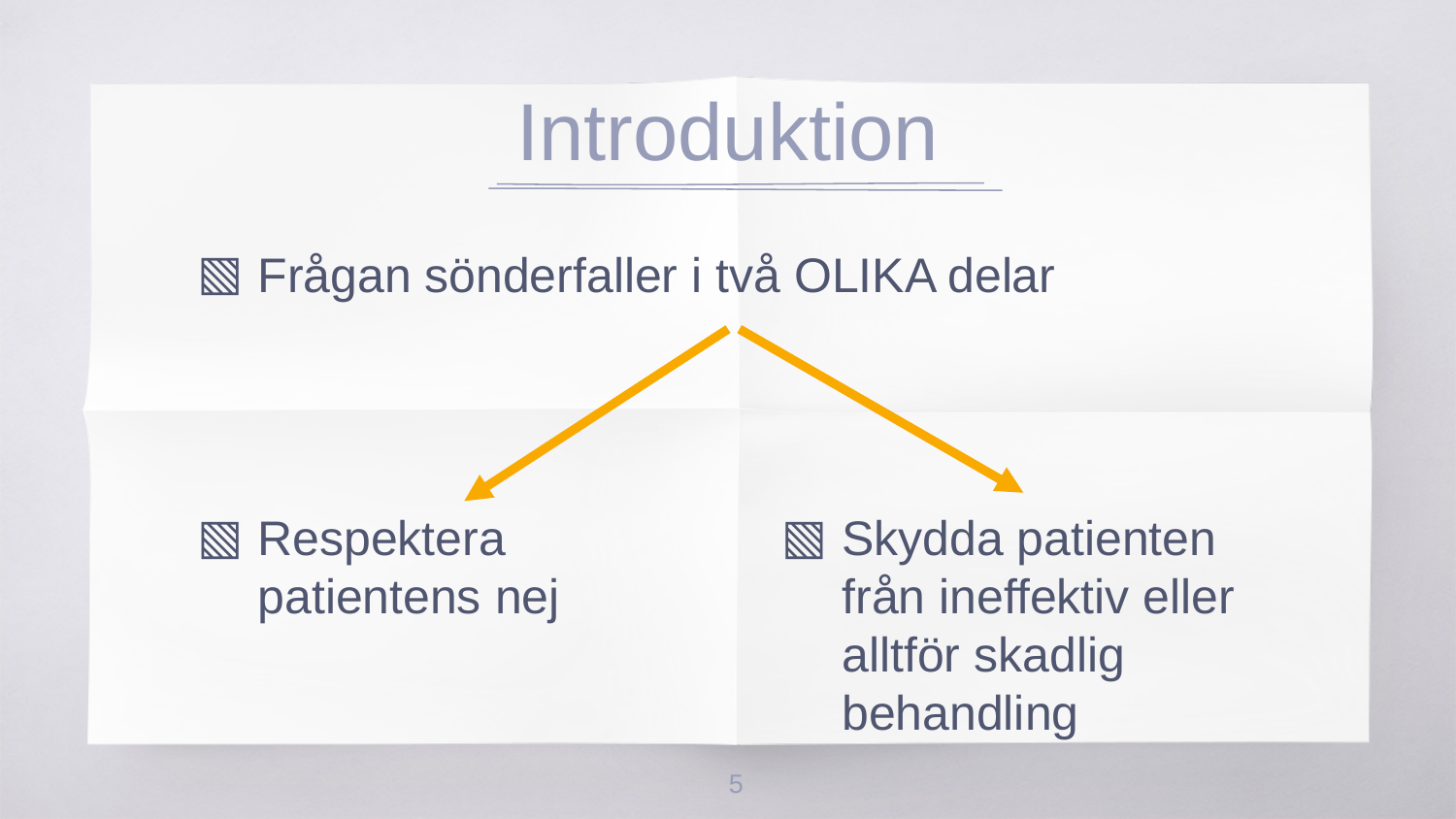

# Introduktion
Frågan sönderfaller i två OLIKA delar
Respektera patientens nej
Skydda patienten från ineffektiv eller alltför skadlig behandling
5